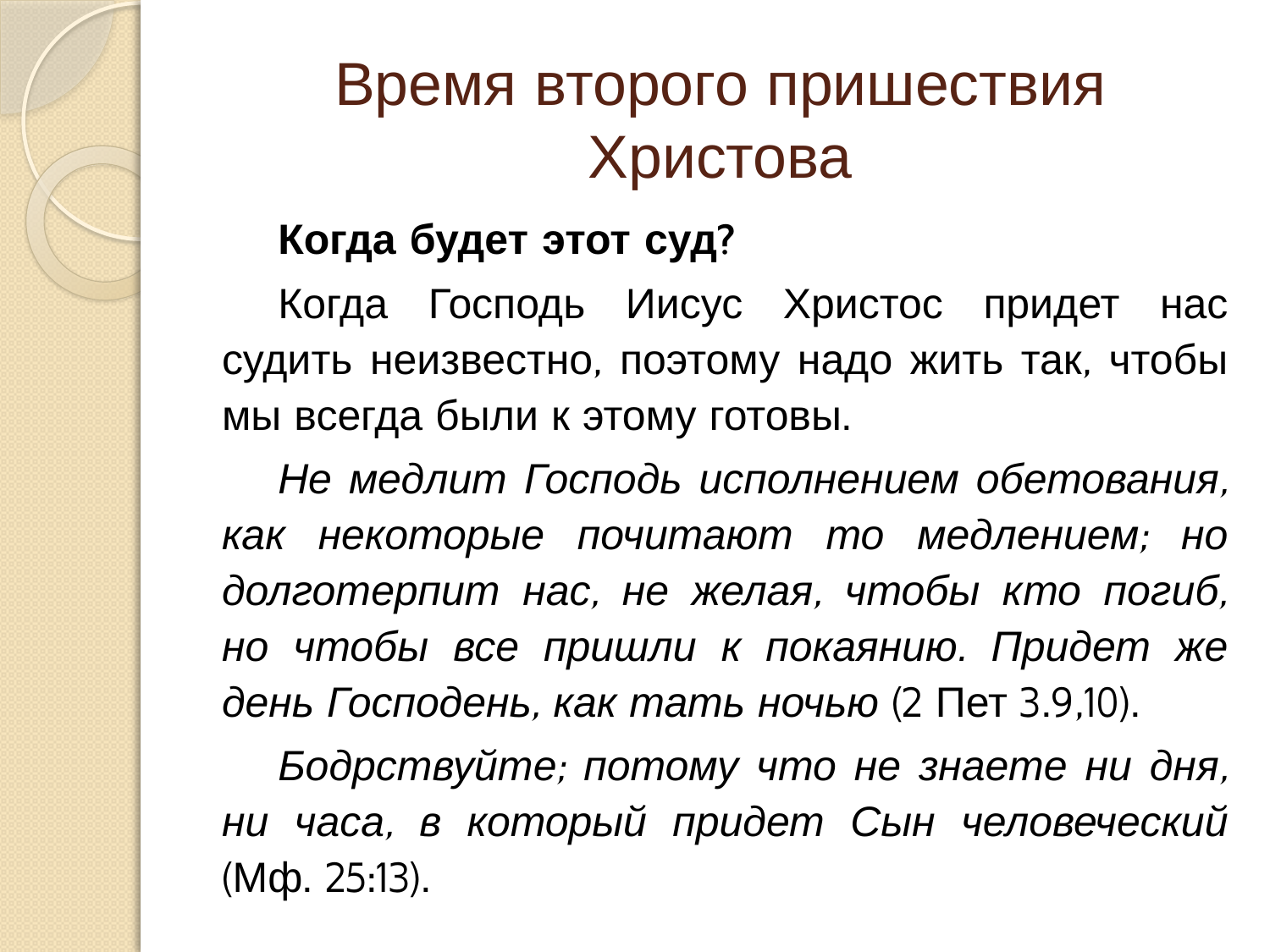

# Время второго пришествия Христова
Когда будет этот суд?
Когда Господь Иисус Христос придет нас судить неизвестно, поэтому надо жить так, чтобы мы всегда были к этому готовы.
Не медлит Господь исполнением обетования, как некоторые почитают то медлением; но долготерпит нас, не желая, чтобы кто погиб, но чтобы все пришли к покаянию. Придет же день Господень, как тать ночью (2 Пет 3.9,10).
Бодрствуйте; потому что не знаете ни дня, ни часа, в который придет Сын человеческий (Мф. 25:13).